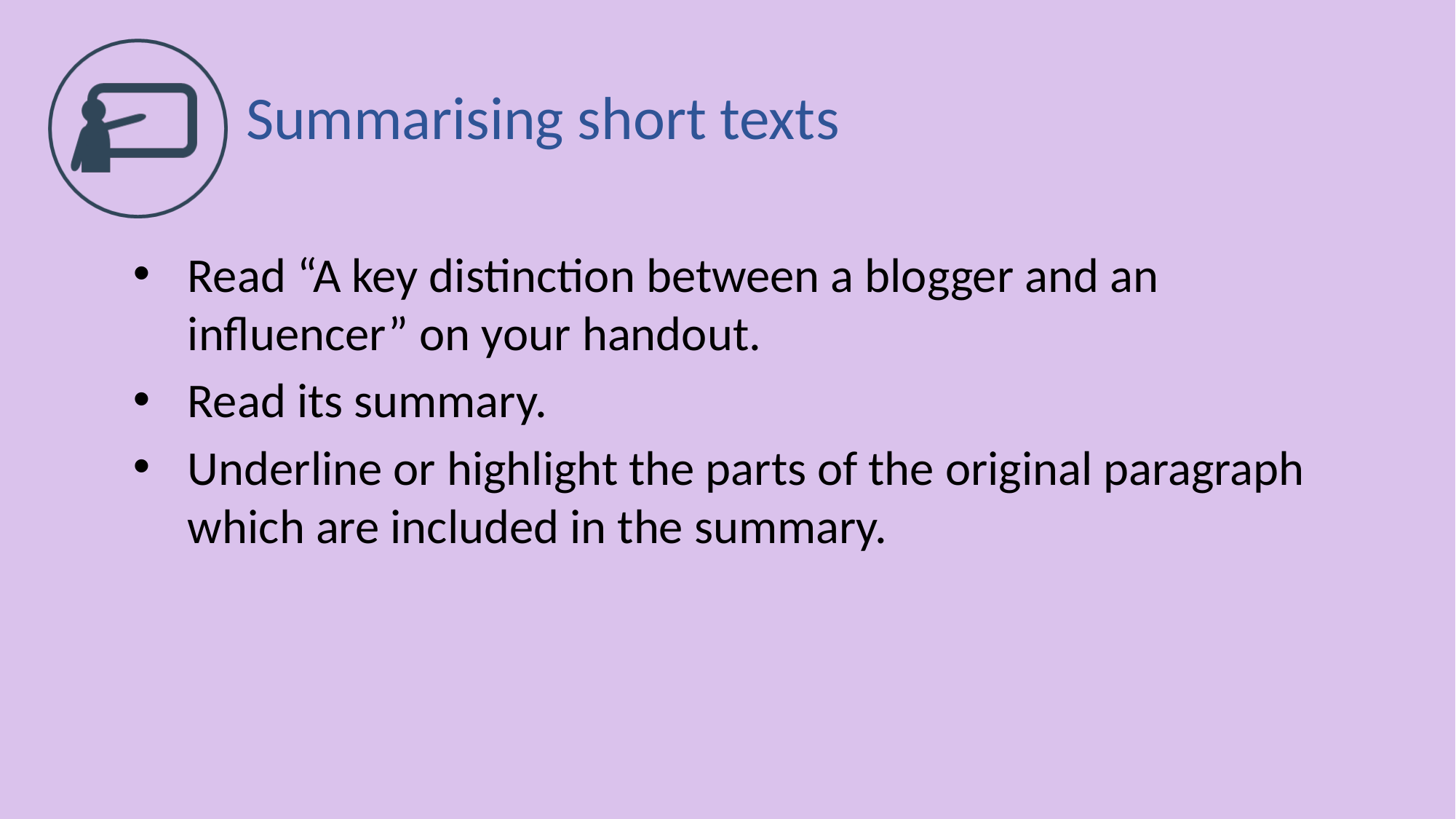

# Summarising short texts
Read “A key distinction between a blogger and an influencer” on your handout.
Read its summary.
Underline or highlight the parts of the original paragraph which are included in the summary.